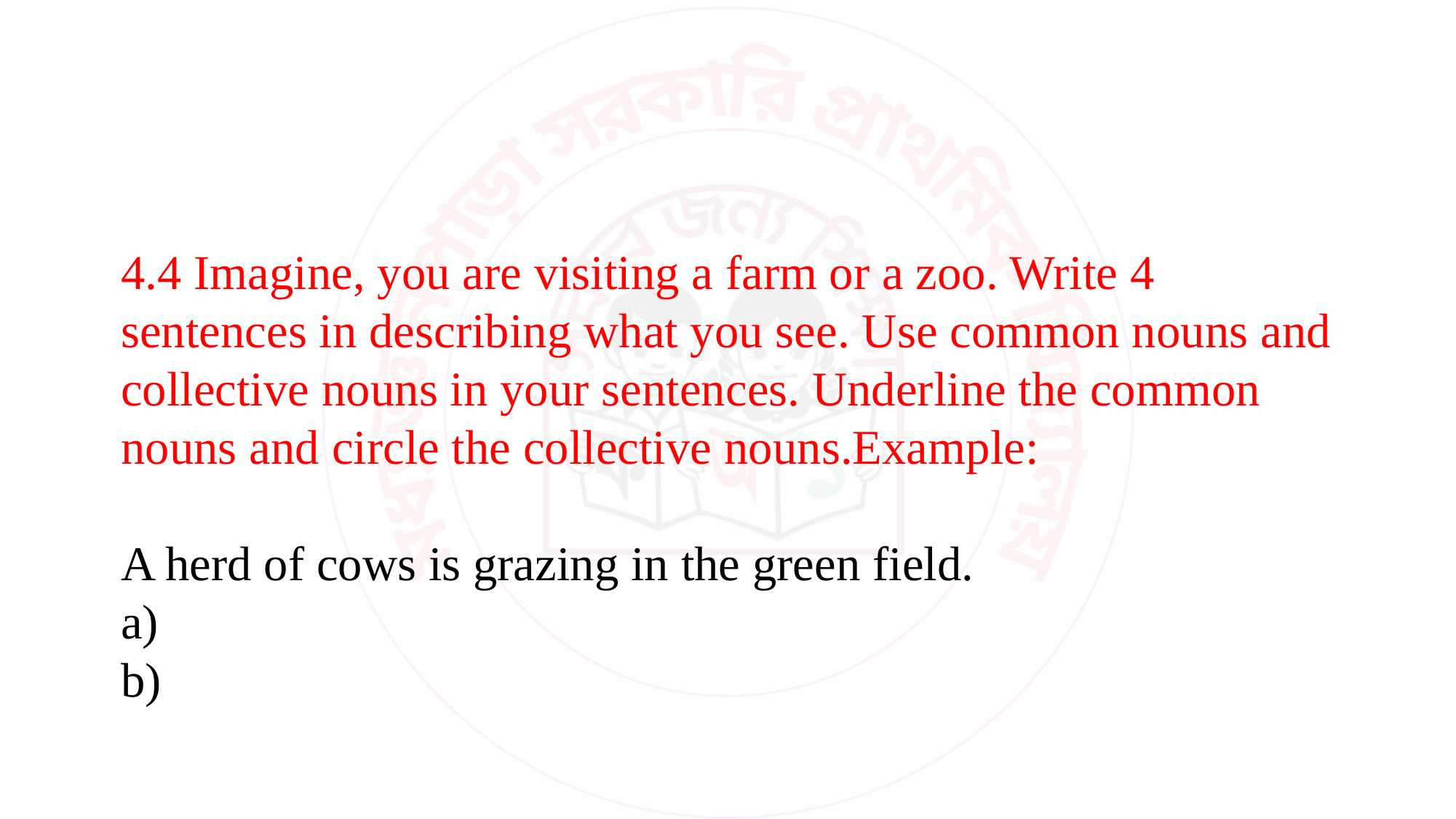

4.4 Imagine, you are visiting a farm or a zoo. Write 4 sentences in describing what you see. Use common nouns and collective nouns in your sentences. Underline the common nouns and circle the collective nouns.Example:

A herd of cows is grazing in the green field.
a)
b)